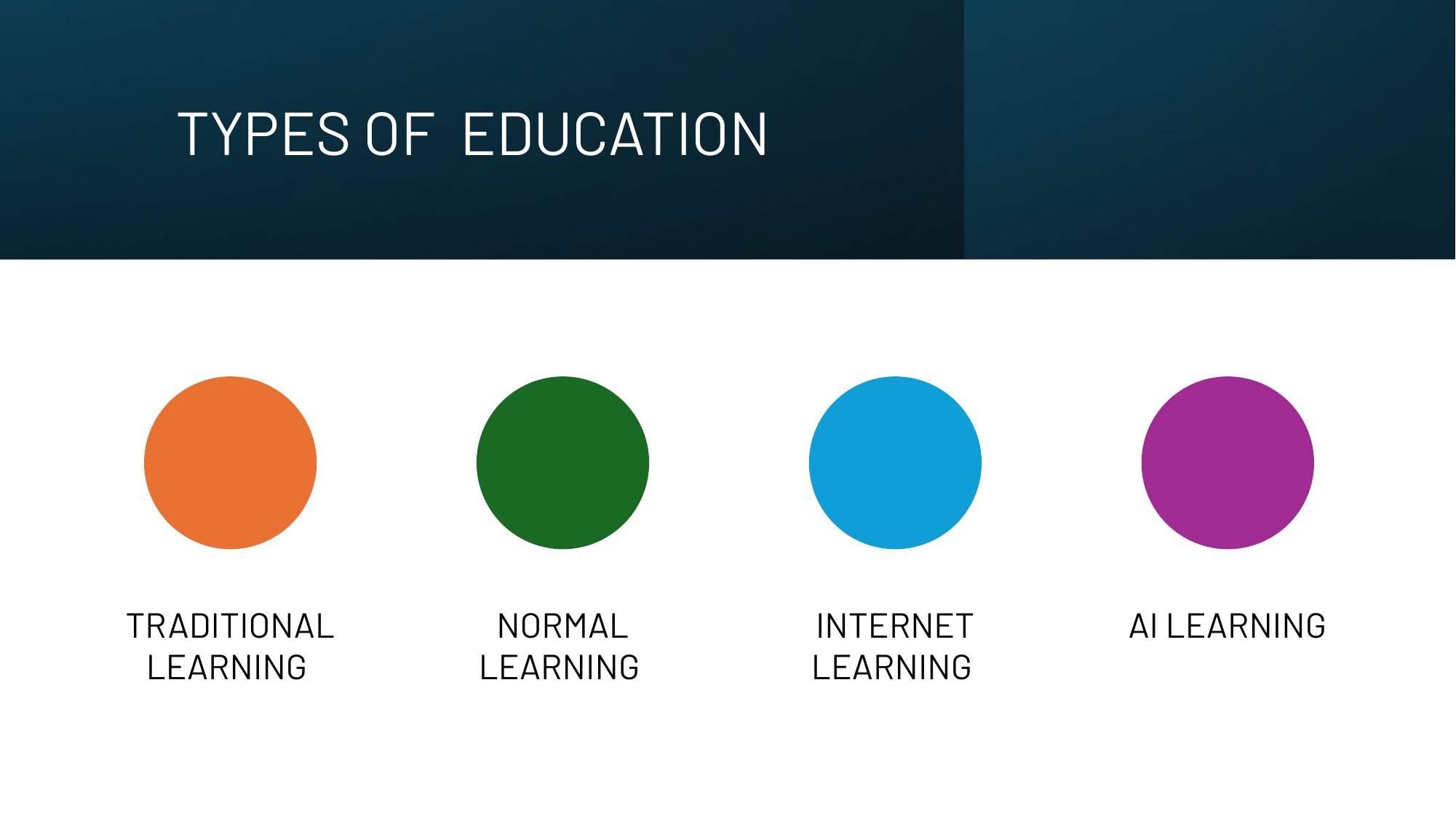

# TYPES OF  EDUCATION
Traditional Learning
Normal Learning
Internet Learning
AI Learning